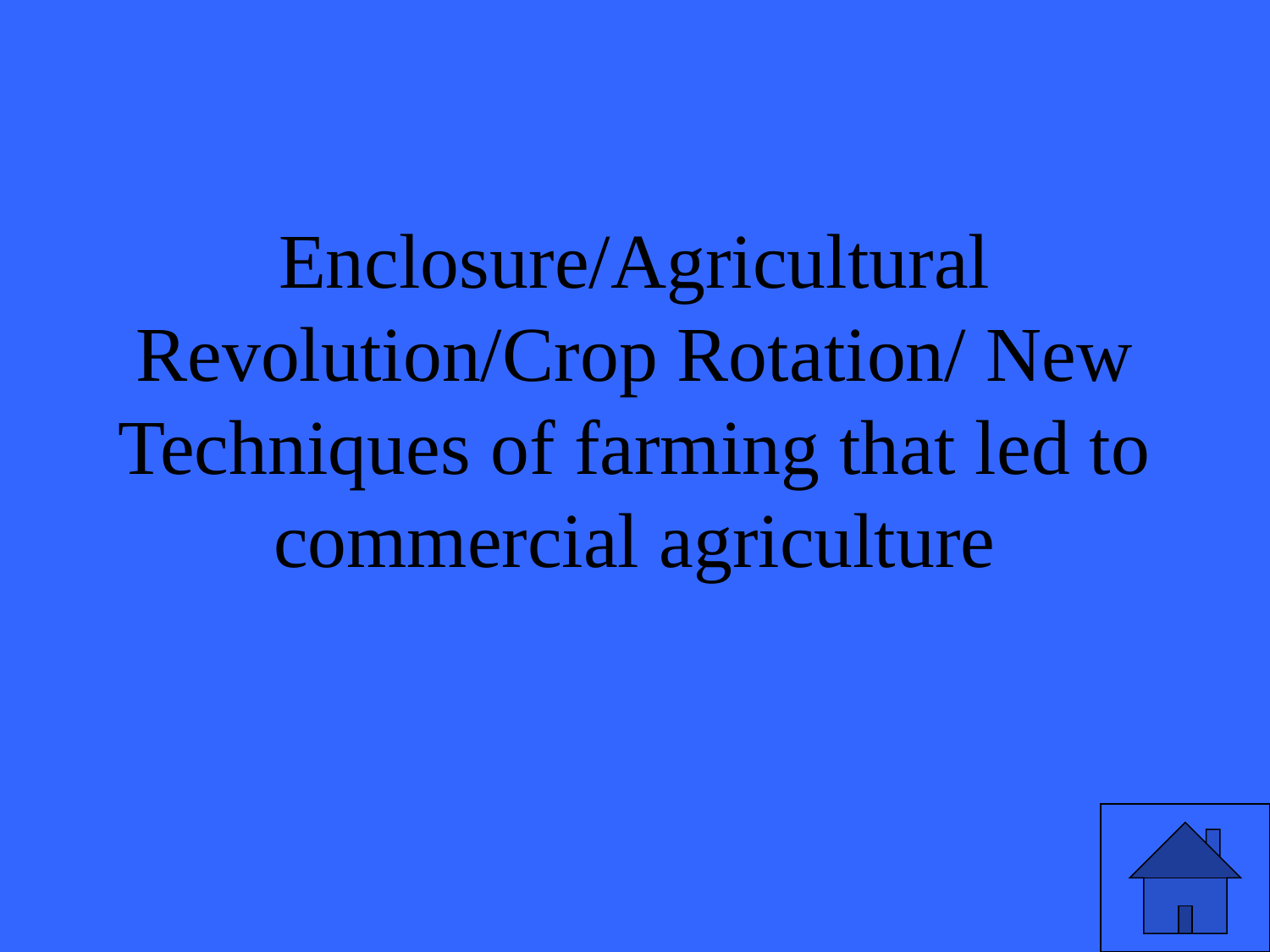

# Enclosure/Agricultural Revolution/Crop Rotation/ New Techniques of farming that led to commercial agriculture